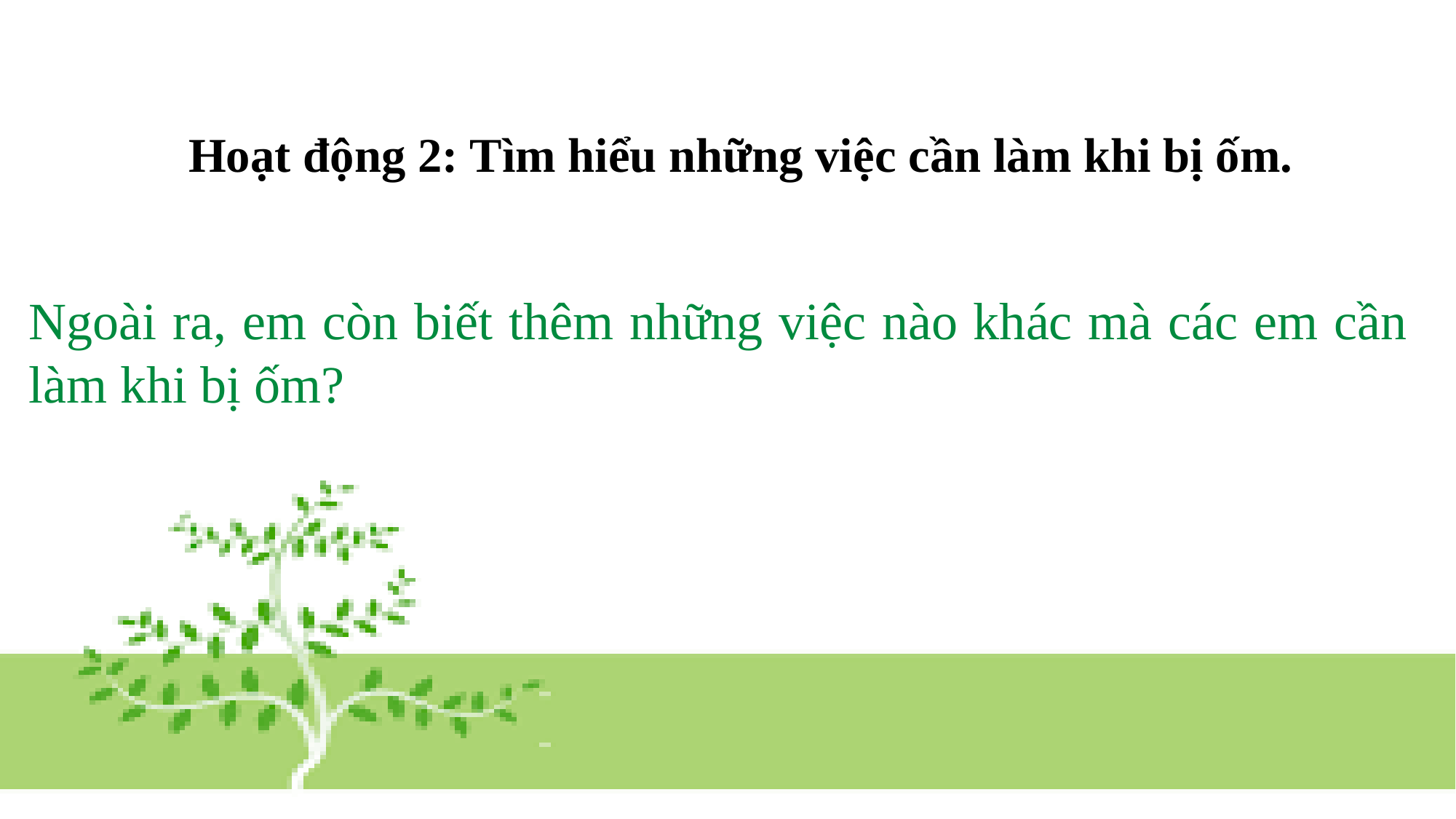

Hoạt động 2: Tìm hiểu những việc cần làm khi bị ốm.
Ngoài ra, em còn biết thêm những việc nào khác mà các em cần làm khi bị ốm?